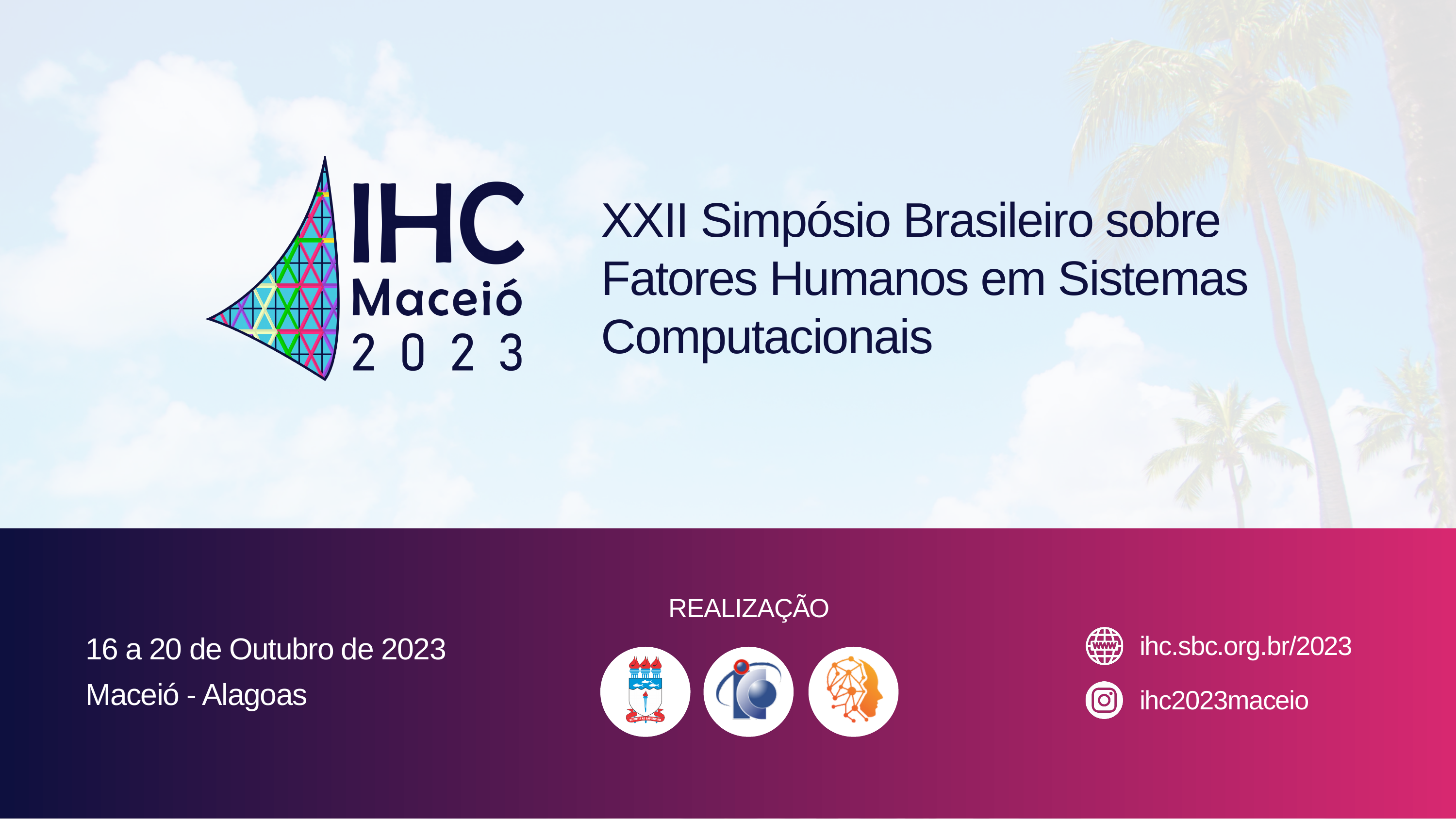

XXII Simpósio Brasileiro sobre
Fatores Humanos em Sistemas Computacionais

REALIZAÇÃO

ihc.sbc.org.br/2023
16 a 20 de Outubro de 2023

Maceió - Alagoas

ihc2023maceio